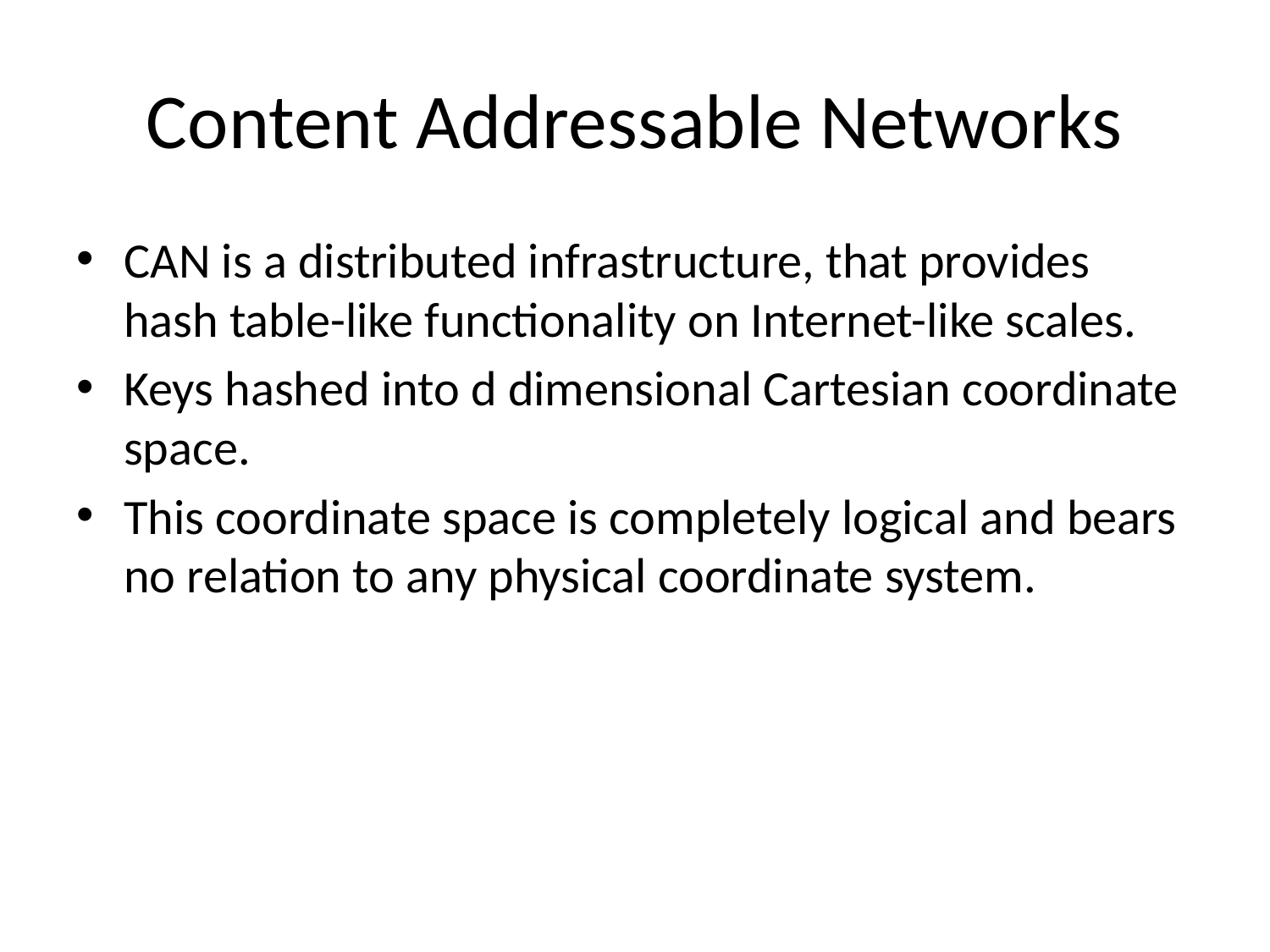

# Content Addressable Networks
CAN is a distributed infrastructure, that provides hash table-like functionality on Internet-like scales.
Keys hashed into d dimensional Cartesian coordinate space.
This coordinate space is completely logical and bears no relation to any physical coordinate system.